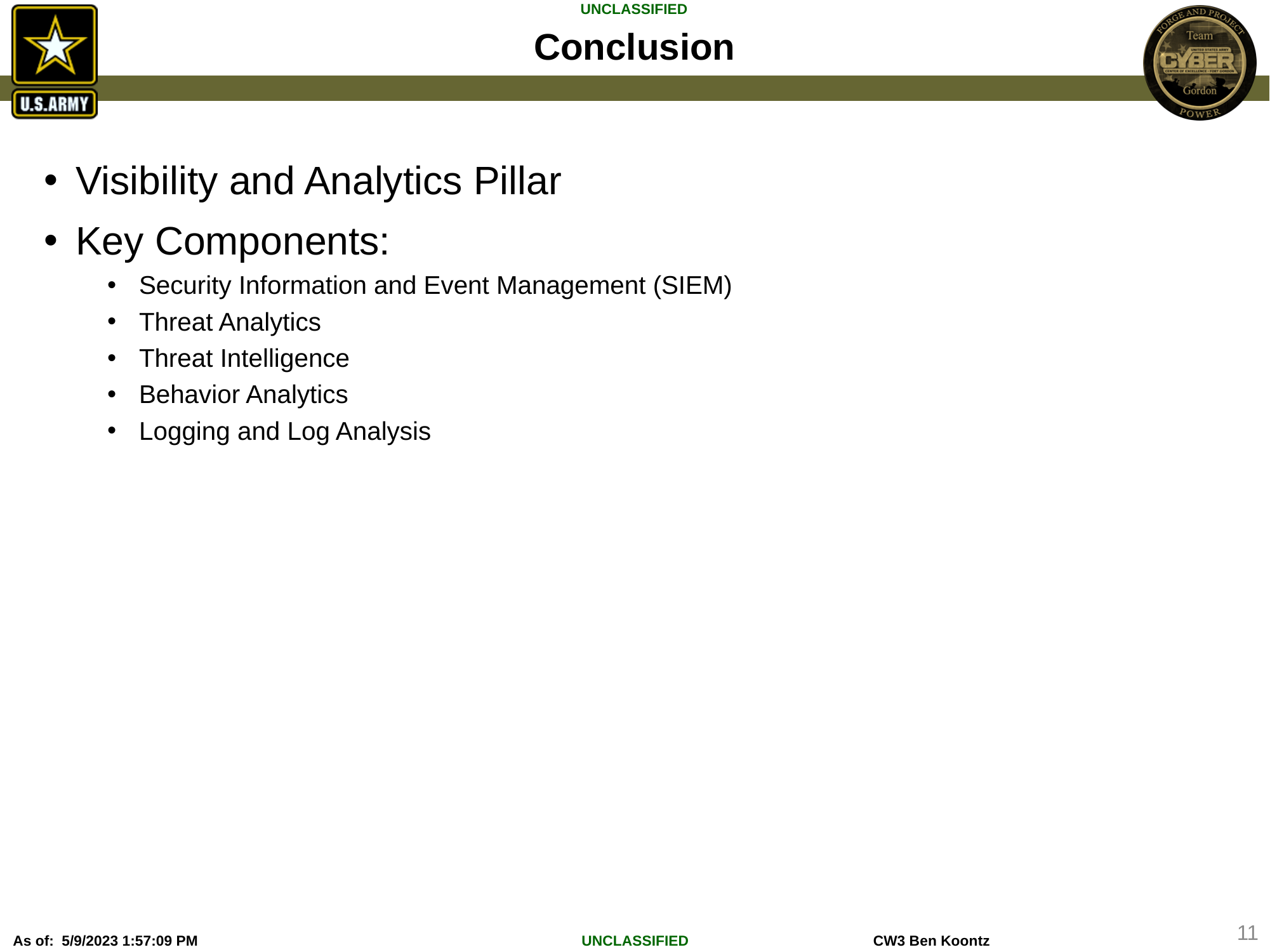

# Conclusion
Visibility and Analytics Pillar
Key Components:
Security Information and Event Management (SIEM)
Threat Analytics
Threat Intelligence
Behavior Analytics
Logging and Log Analysis

11